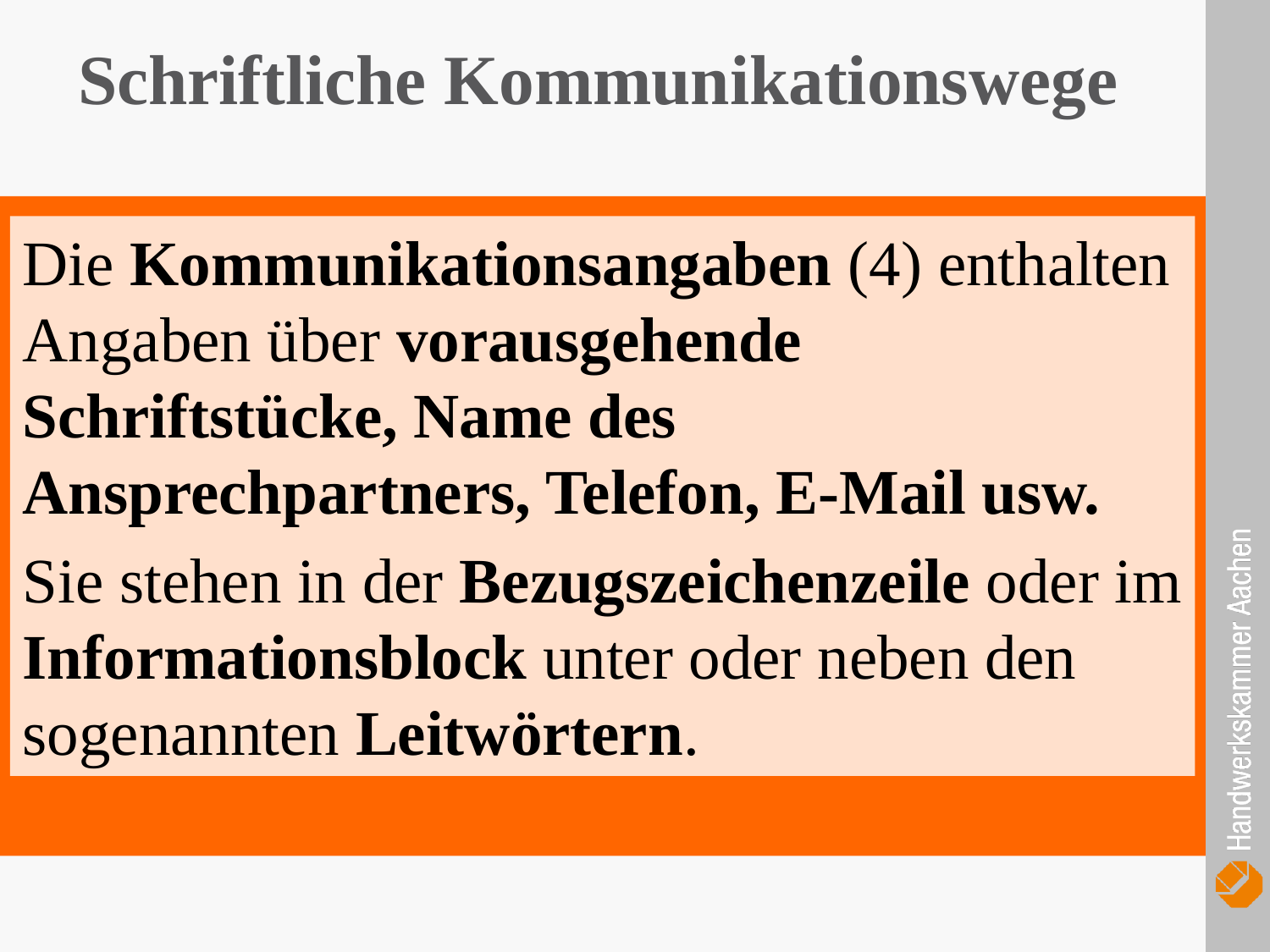

Schriftliche Kommunikationswege
Die Kommunikationsangaben (4) enthalten Angaben über vorausgehende Schriftstücke, Name des Ansprechpartners, Telefon, E-Mail usw.
Sie stehen in der Bezugszeichenzeile oder im Informationsblock unter oder neben den sogenannten Leitwörtern.